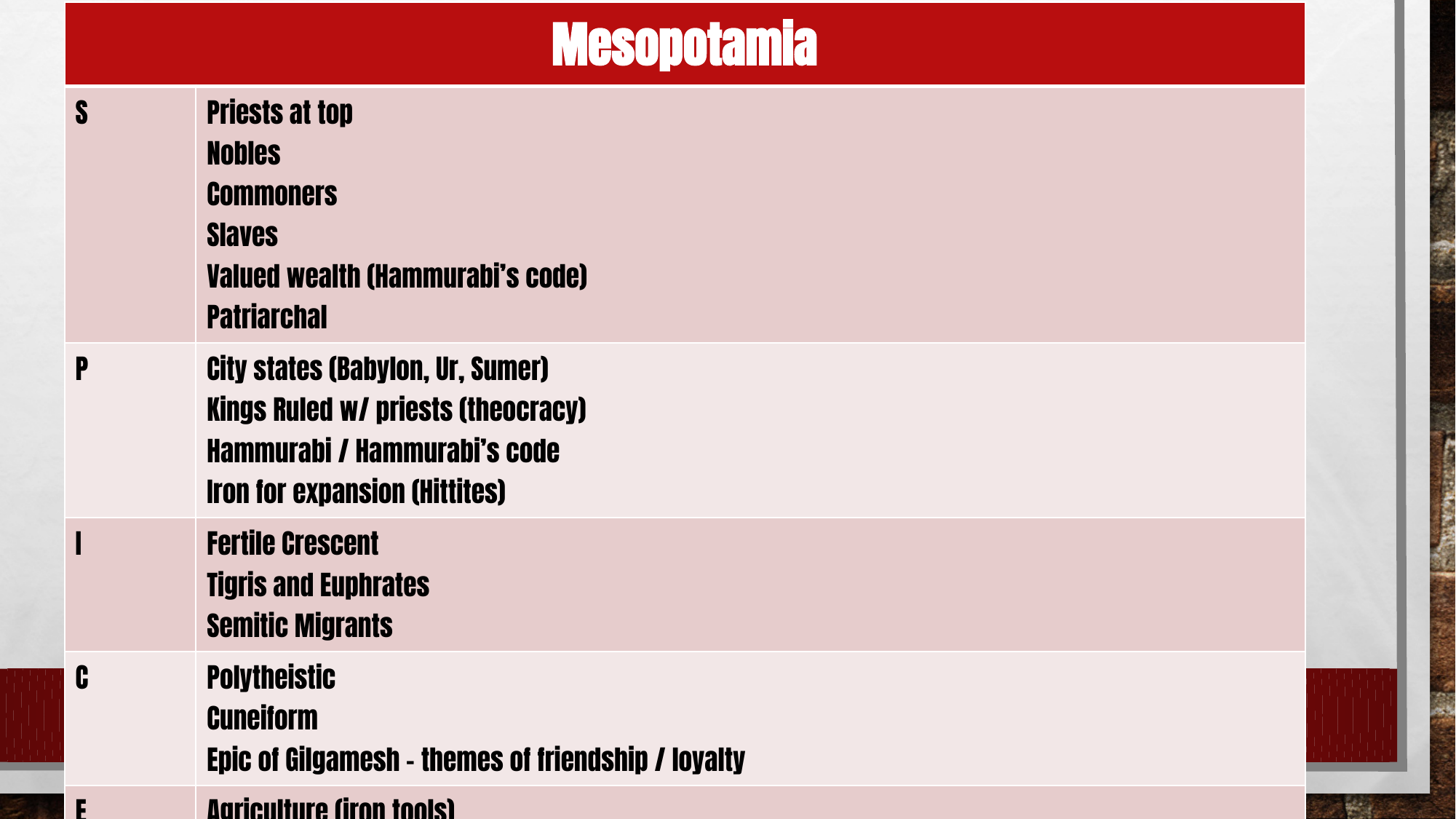

| Mesopotamia |  |
| --- | --- |
| S | Priests at top Nobles Commoners Slaves Valued wealth (Hammurabi’s code) Patriarchal |
| P | City states (Babylon, Ur, Sumer) Kings Ruled w/ priests (theocracy) Hammurabi / Hammurabi’s code Iron for expansion (Hittites) |
| I | Fertile Crescent Tigris and Euphrates Semitic Migrants |
| C | Polytheistic Cuneiform Epic of Gilgamesh – themes of friendship / loyalty |
| E | Agriculture (iron tools) Trade (shipbuilding) Wheel Metallurgy |